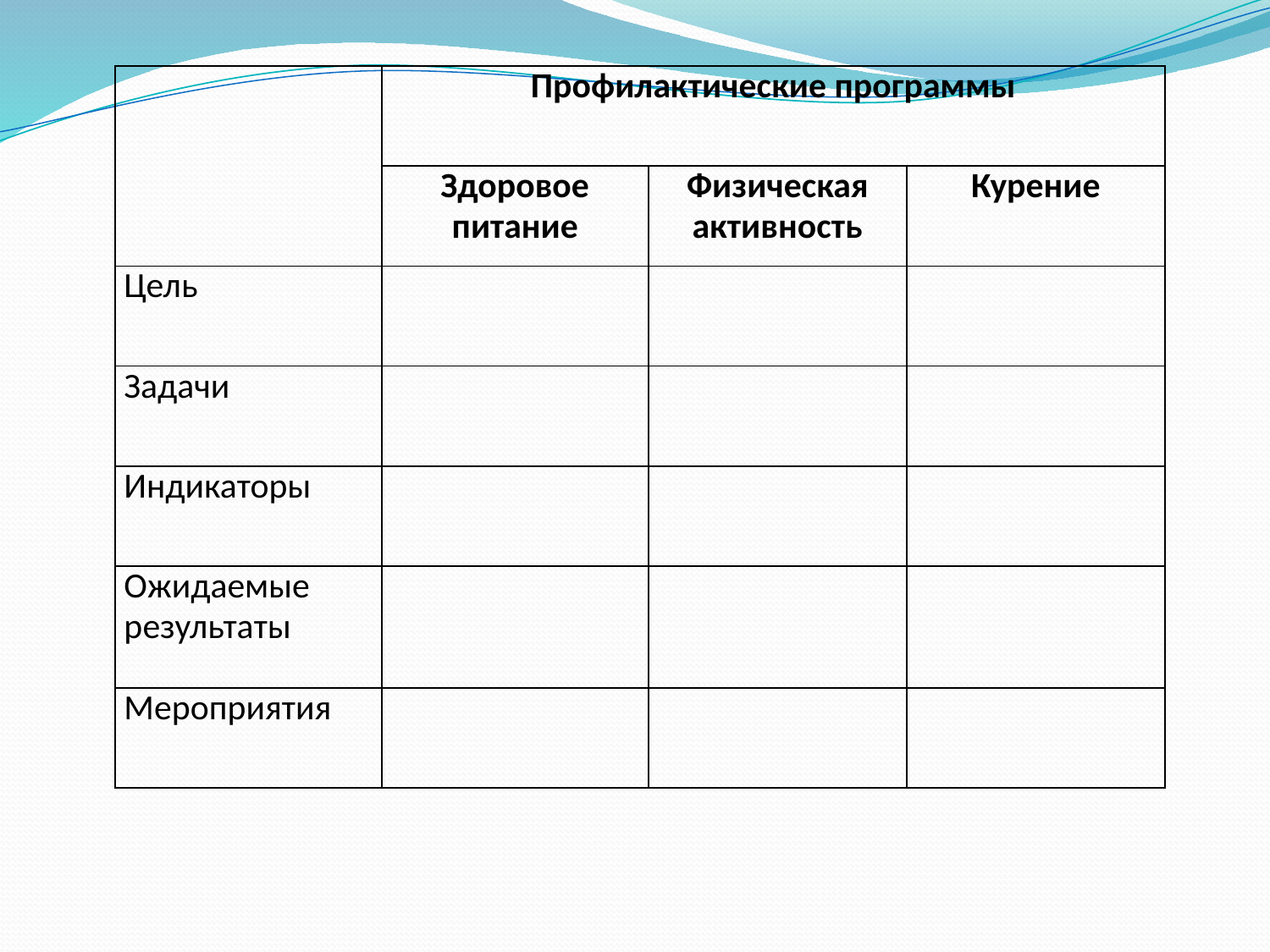

|  | Профилактические программы |  |  |
| --- | --- | --- | --- |
|  | Здоровое питание | Физическая активность | Курение |
| Цель |  |  |  |
| Задачи |  |  |  |
| Индикаторы |  |  |  |
| Ожидаемые результаты |  |  |  |
| Мероприятия |  |  |  |